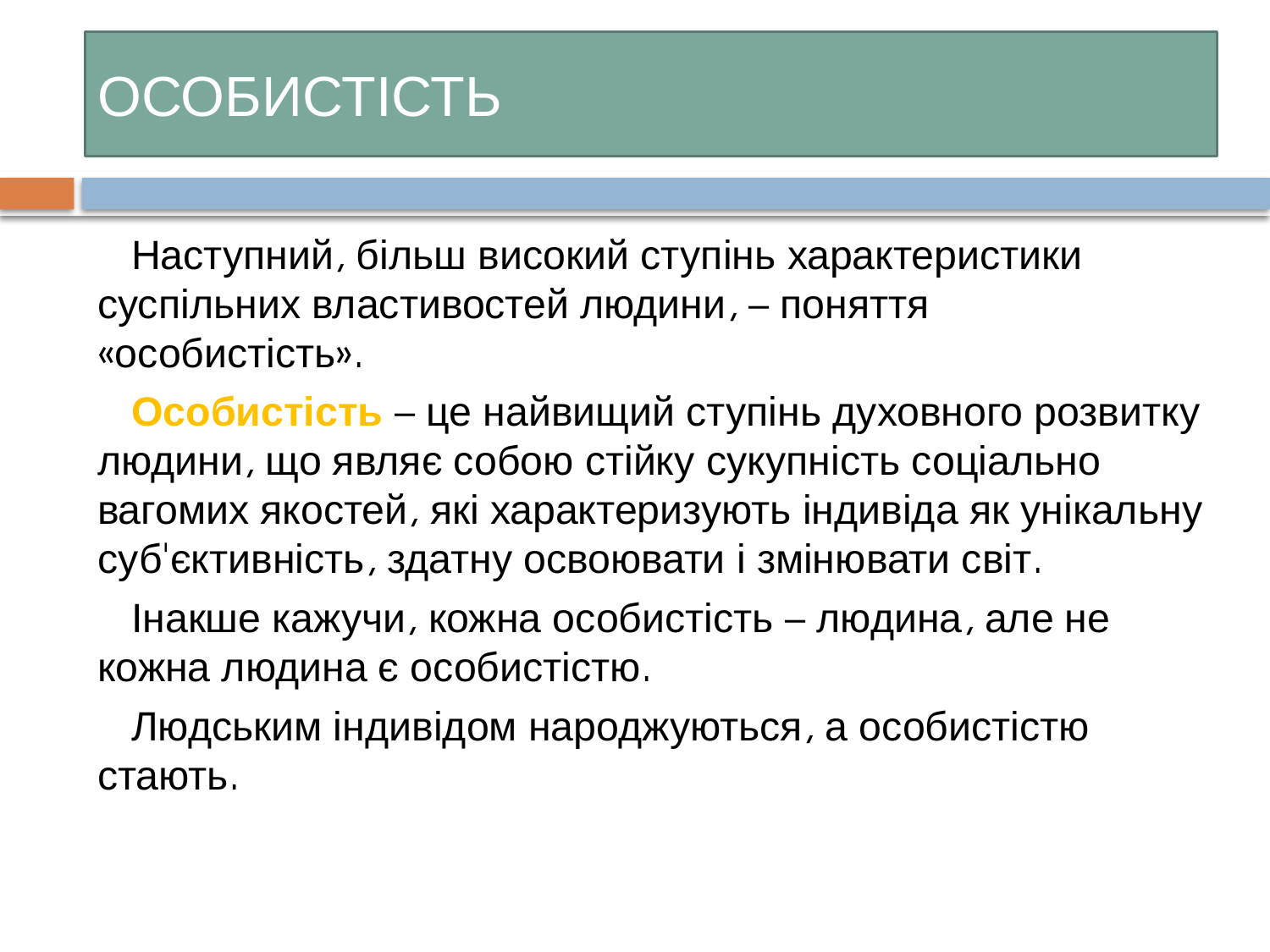

# ОСОБИСТІСТЬ
   Наступний, більш високий ступінь характеристики суспільних властивостей людини, – поняття «особистість».
   Особистість – це найвищий ступінь духовного розвитку людини, що являє собою стійку сукупність соціально вагомих якостей, які характеризують індивіда як унікальну суб'єктивність, здатну освоювати і змінювати світ.
   Інакше кажучи, кожна особистість – людина, але не кожна людина є особистістю.
   Людським індивідом народжуються, а особистістю стають.